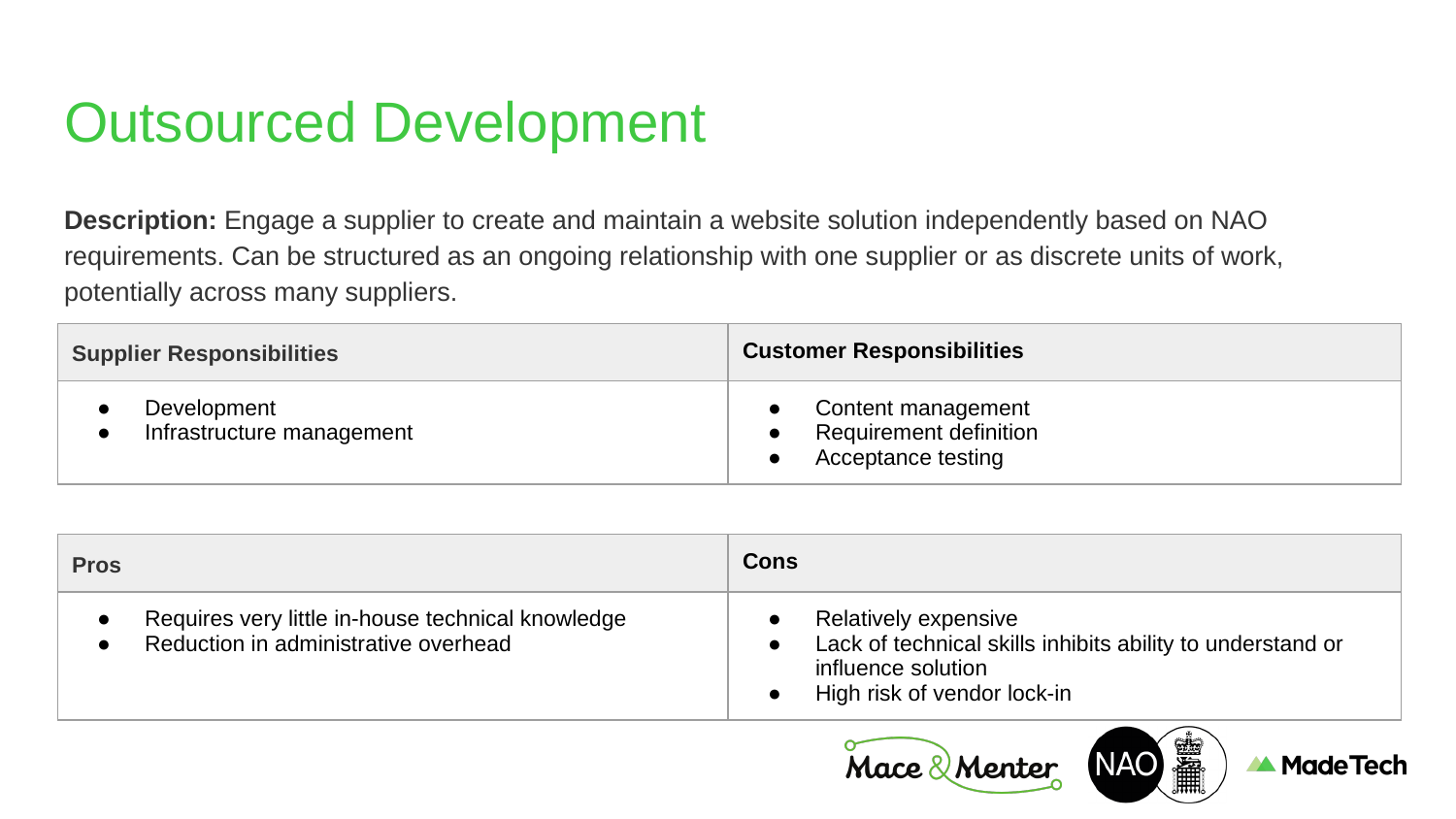

# Outsourced Development
Description: Engage a supplier to create and maintain a website solution independently based on NAO requirements. Can be structured as an ongoing relationship with one supplier or as discrete units of work, potentially across many suppliers.
| Supplier Responsibilities | Customer Responsibilities |
| --- | --- |
| Development Infrastructure management | Content management Requirement definition Acceptance testing |
| Pros | Cons |
| --- | --- |
| Requires very little in-house technical knowledge Reduction in administrative overhead | Relatively expensive Lack of technical skills inhibits ability to understand or influence solution High risk of vendor lock-in |